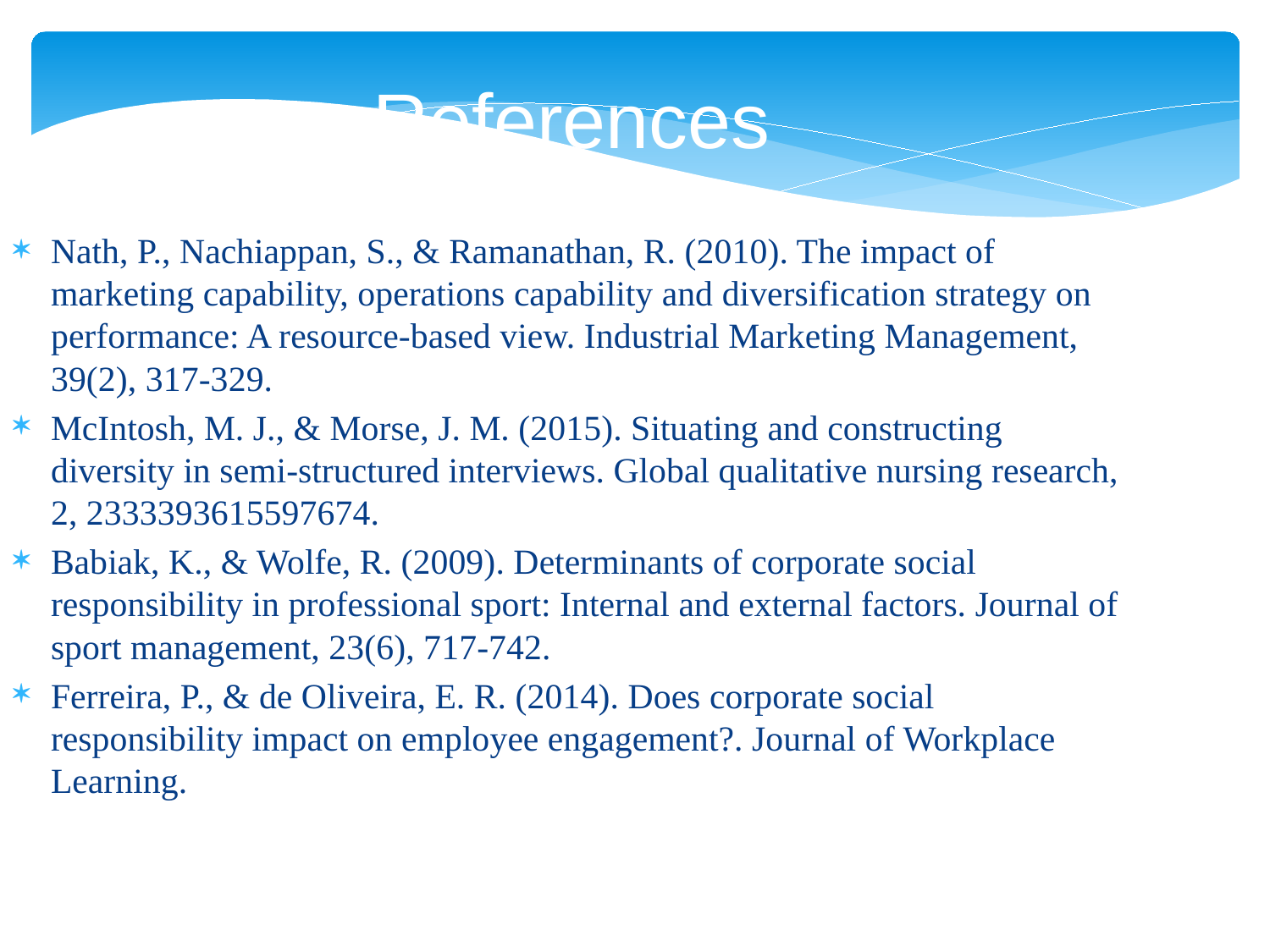

References
Nath, P., Nachiappan, S., & Ramanathan, R. (2010). The impact of marketing capability, operations capability and diversification strategy on performance: A resource-based view. Industrial Marketing Management, 39(2), 317-329.
McIntosh, M. J., & Morse, J. M. (2015). Situating and constructing diversity in semi-structured interviews. Global qualitative nursing research, 2, 2333393615597674.
Babiak, K., & Wolfe, R. (2009). Determinants of corporate social responsibility in professional sport: Internal and external factors. Journal of sport management, 23(6), 717-742.
Ferreira, P., & de Oliveira, E. R. (2014). Does corporate social responsibility impact on employee engagement?. Journal of Workplace Learning.